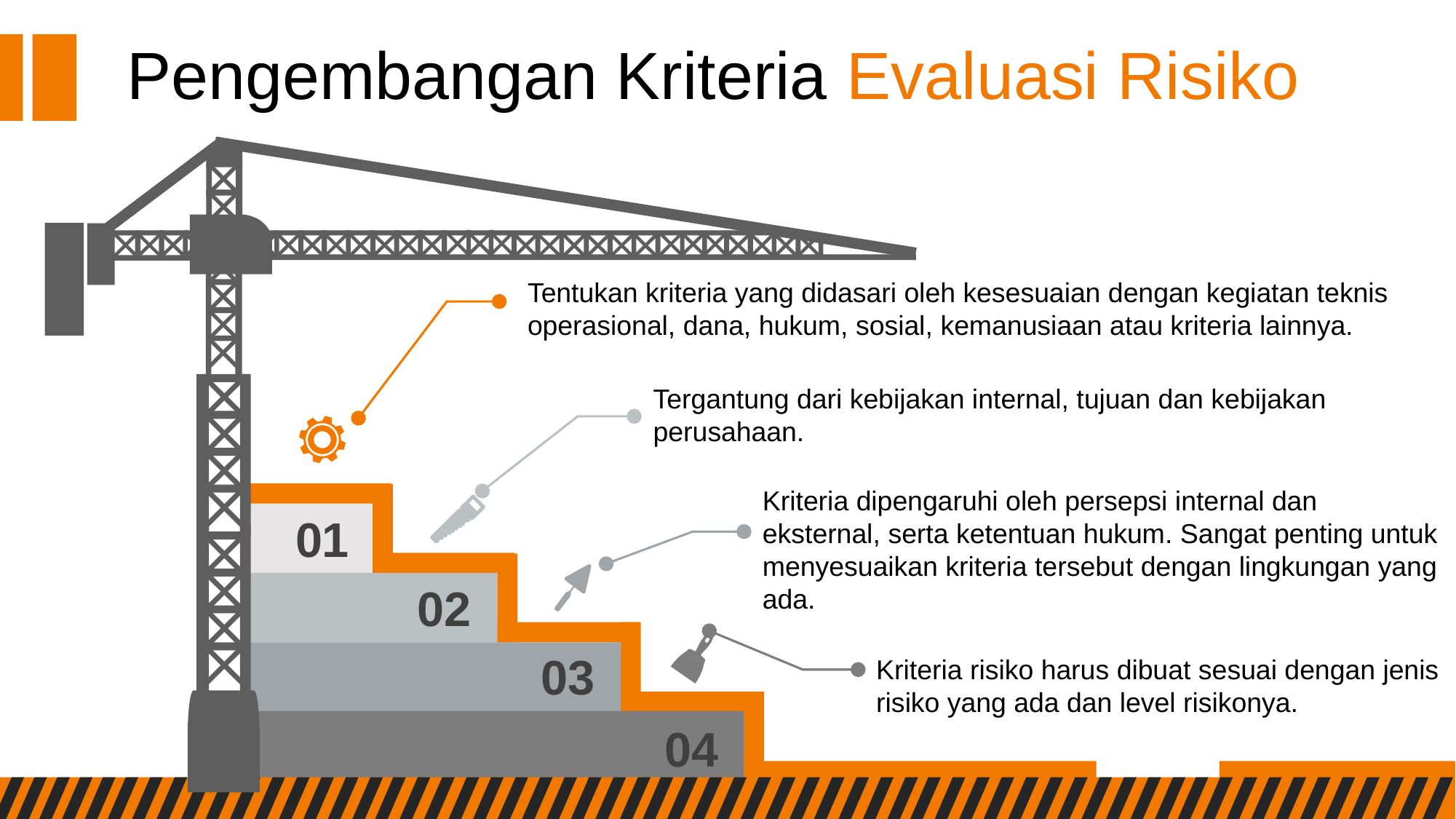

Pengembangan Kriteria Evaluasi Risiko

01

Tentukan kriteria yang didasari oleh kesesuaian dengan kegiatan teknis operasional, dana, hukum, sosial, kemanusiaan atau kriteria lainnya.

Tergantung dari kebijakan internal, tujuan dan kebijakan perusahaan.

Kriteria dipengaruhi oleh persepsi internal dan eksternal, serta ketentuan hukum. Sangat penting untuk menyesuaikan kriteria tersebut dengan lingkungan yang ada.

02

03

Kriteria risiko harus dibuat sesuai dengan jenis risiko yang ada dan level risikonya.

04